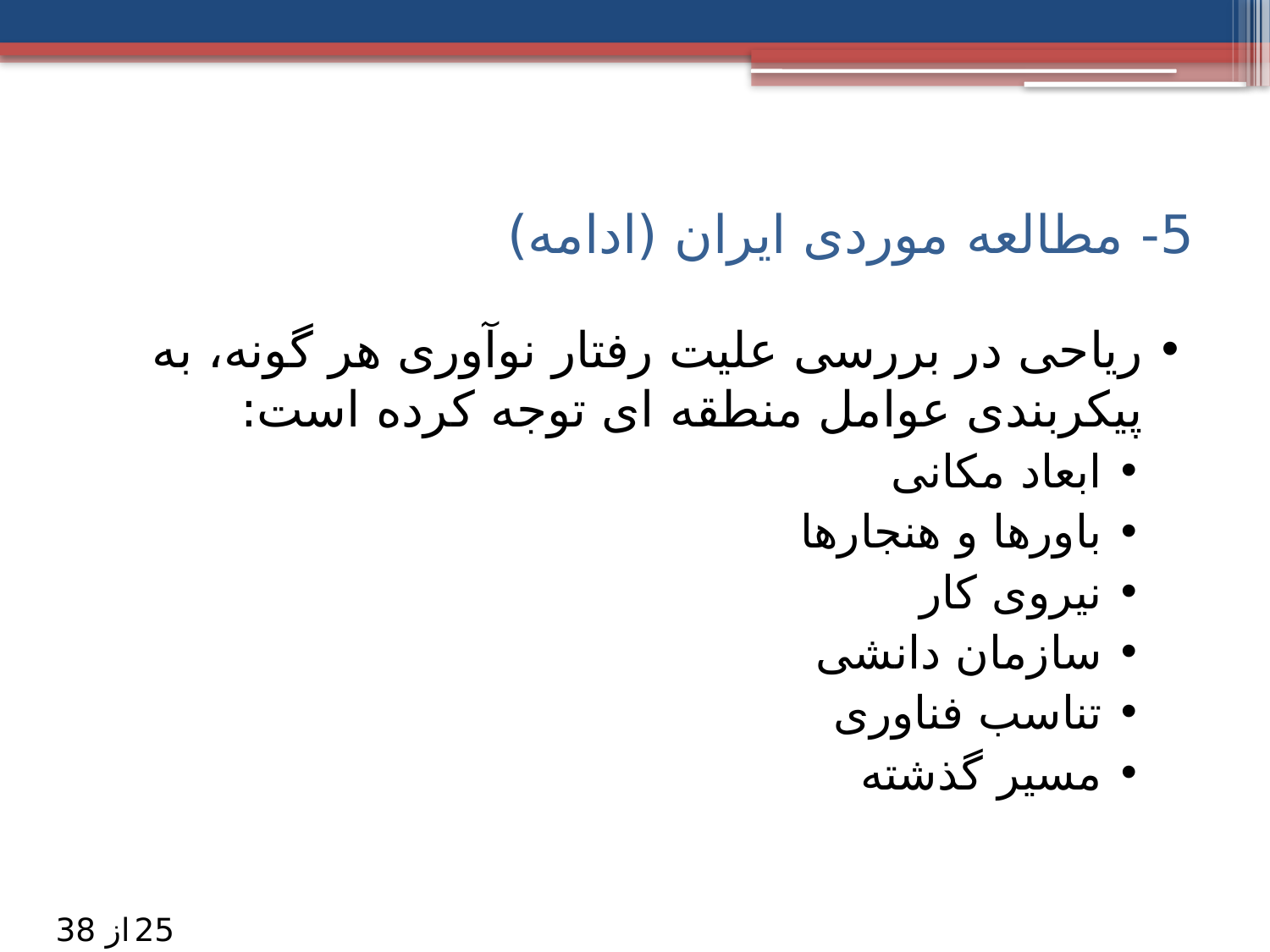

# 5- مطالعه موردی ایران (ادامه)
ریاحی در بررسی علیت رفتار نوآوری هر گونه، به پیکربندی عوامل منطقه ای توجه کرده است:
ابعاد مکانی
باورها و هنجارها
نیروی کار
سازمان دانشی
تناسب فناوری
مسیر گذشته

25
از 38